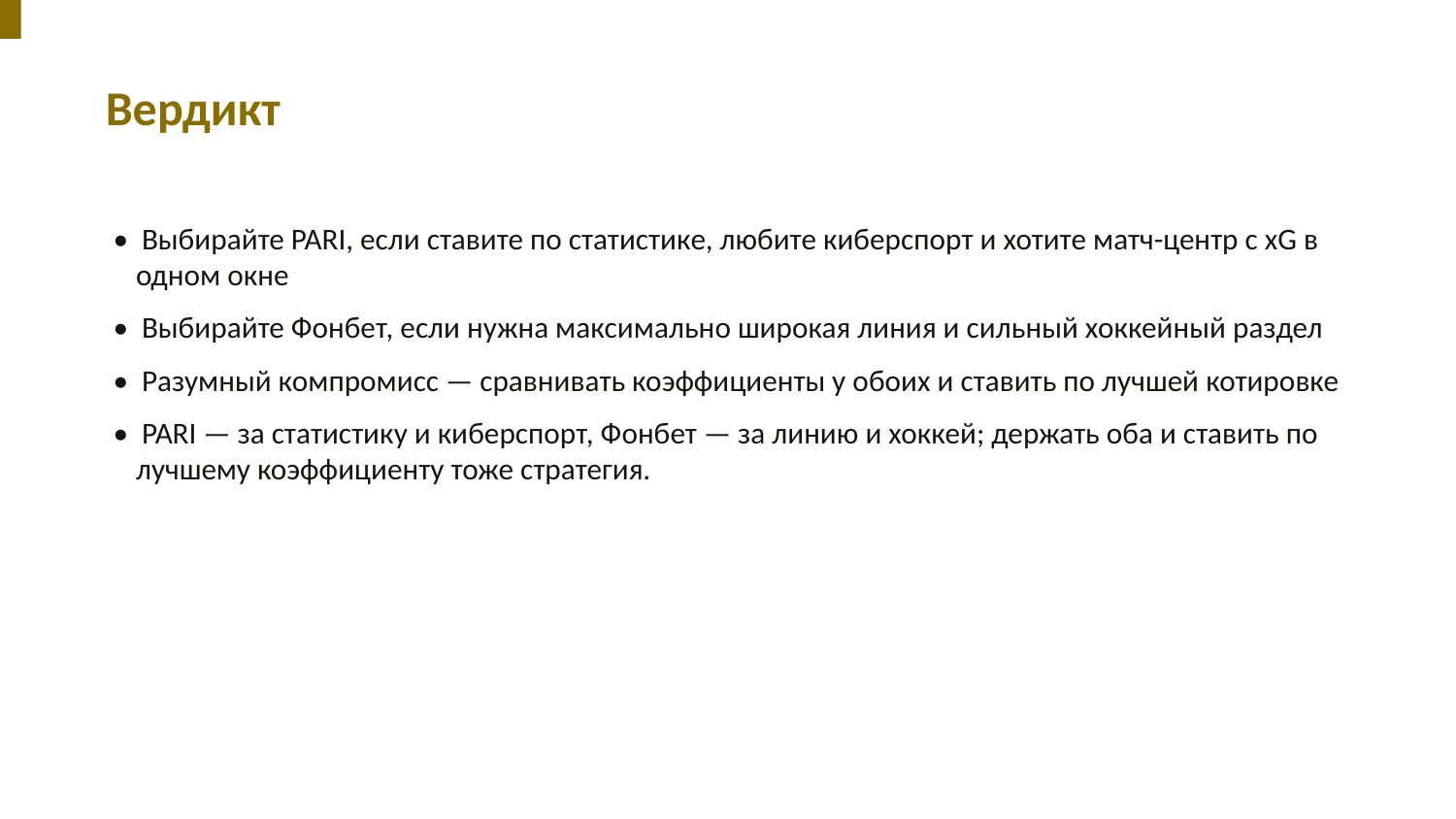

Вердикт
•  Выбирайте PARI, если ставите по статистике, любите киберспорт и хотите матч-центр с xG в одном окне
•  Выбирайте Фонбет, если нужна максимально широкая линия и сильный хоккейный раздел
•  Разумный компромисс — сравнивать коэффициенты у обоих и ставить по лучшей котировке
•  PARI — за статистику и киберспорт, Фонбет — за линию и хоккей; держать оба и ставить по лучшему коэффициенту тоже стратегия.